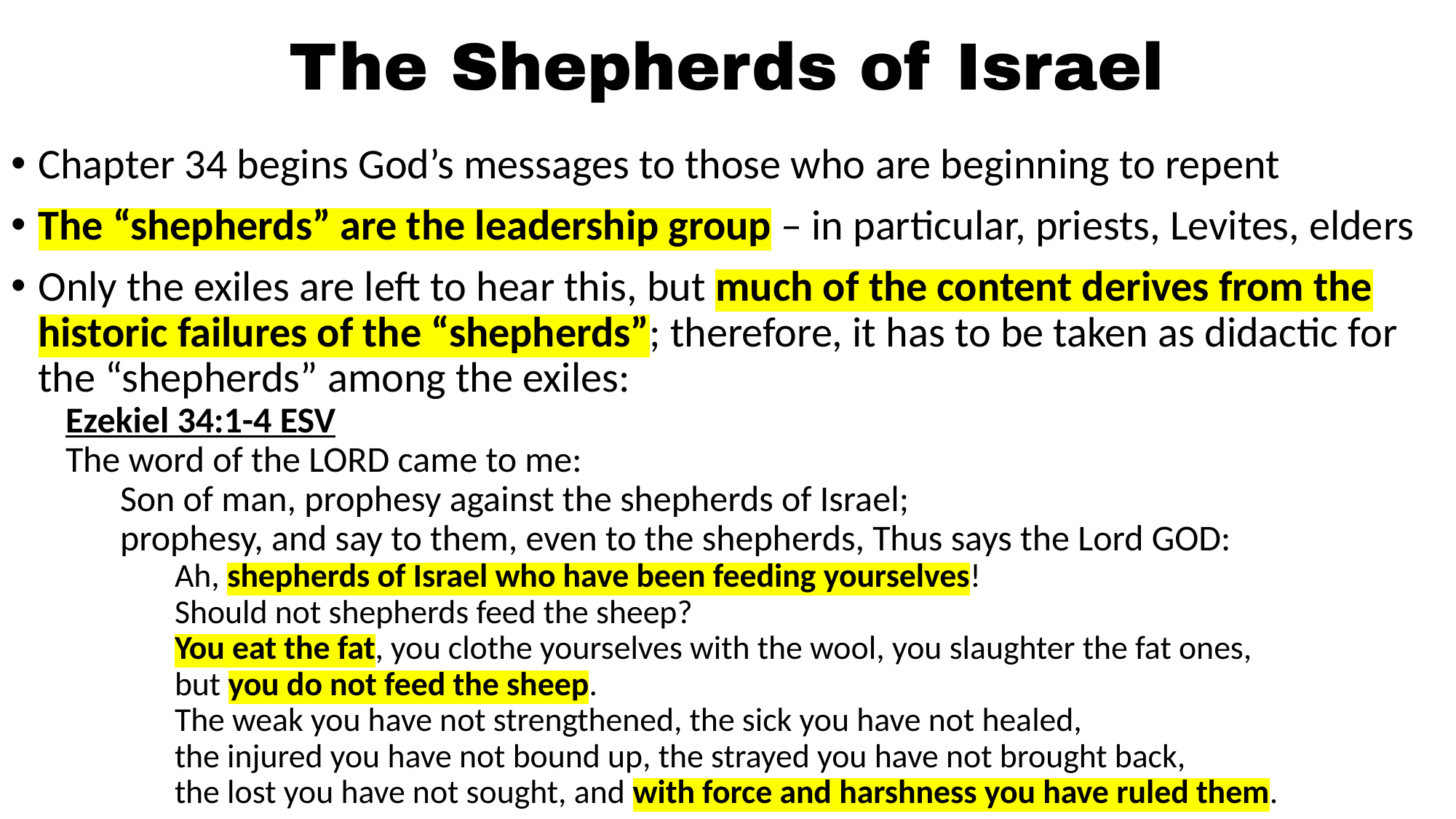

# The Shepherds of Israel
Chapter 34 begins God’s messages to those who are beginning to repent
The “shepherds” are the leadership group – in particular, priests, Levites, elders
Only the exiles are left to hear this, but much of the content derives from the historic failures of the “shepherds”; therefore, it has to be taken as didactic for the “shepherds” among the exiles:
Ezekiel 34:1-4 ESV
The word of the LORD came to me:
Son of man, prophesy against the shepherds of Israel;
prophesy, and say to them, even to the shepherds, Thus says the Lord GOD:
Ah, shepherds of Israel who have been feeding yourselves!
Should not shepherds feed the sheep?
You eat the fat, you clothe yourselves with the wool, you slaughter the fat ones,
but you do not feed the sheep.
The weak you have not strengthened, the sick you have not healed,
the injured you have not bound up, the strayed you have not brought back,
the lost you have not sought, and with force and harshness you have ruled them.